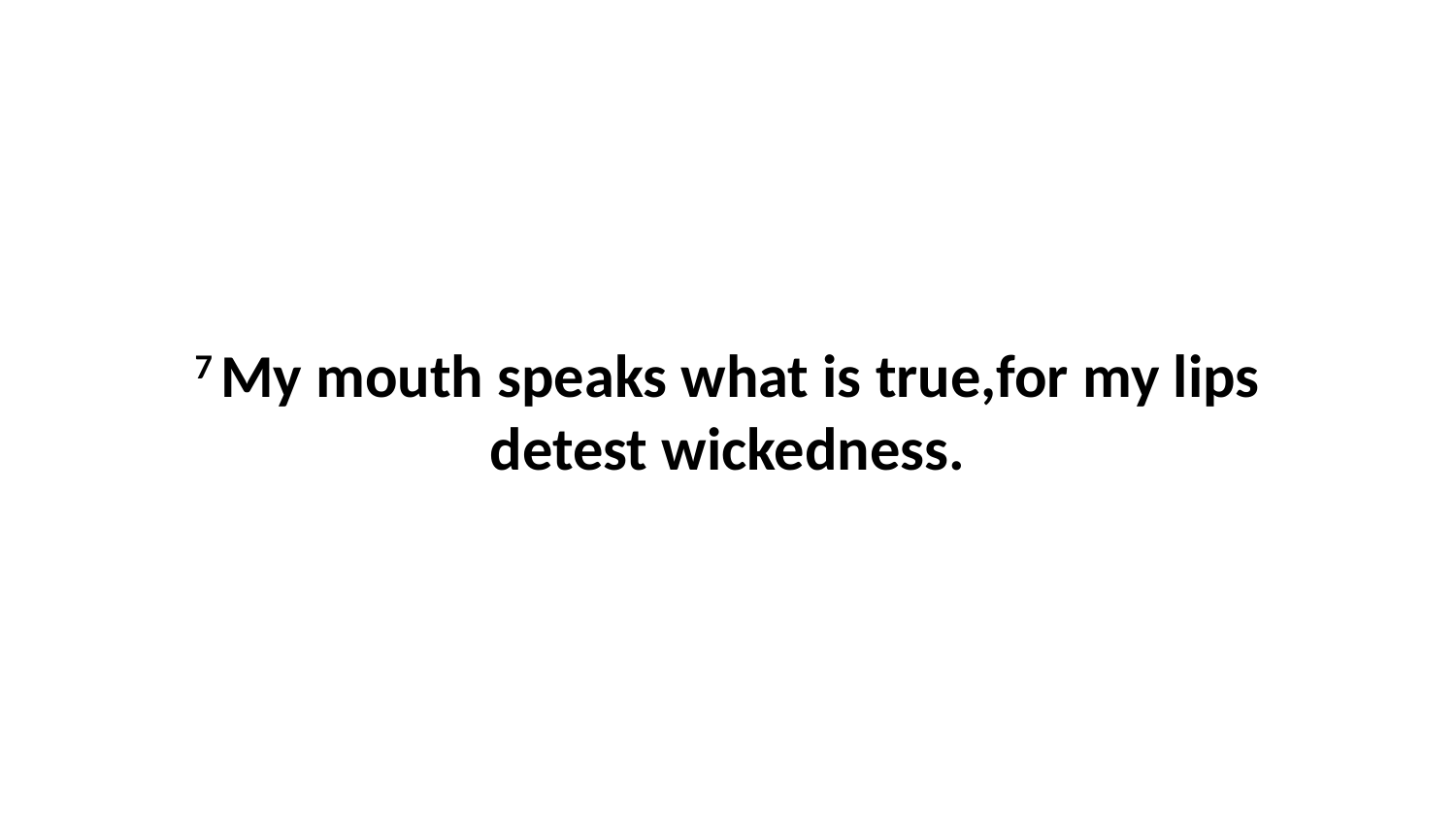

7 My mouth speaks what is true,for my lips detest wickedness.